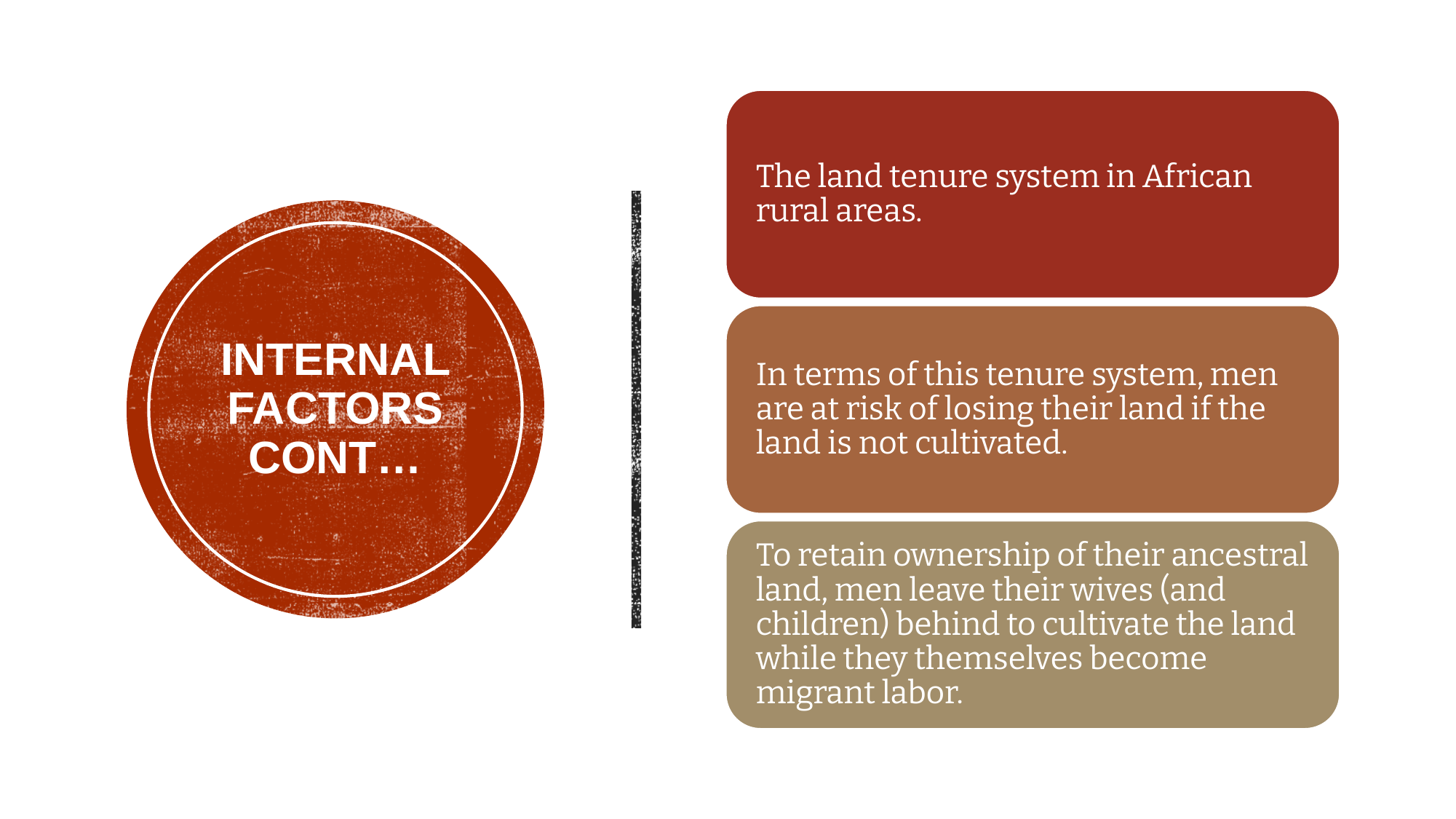

The land tenure system in African rural areas.
In terms of this tenure system, men are at risk of losing their land if the land is not cultivated.
To retain ownership of their ancestral land, men leave their wives (and children) behind to cultivate the land while they themselves become migrant labor.

# INTERNAL FACTORS CONT…